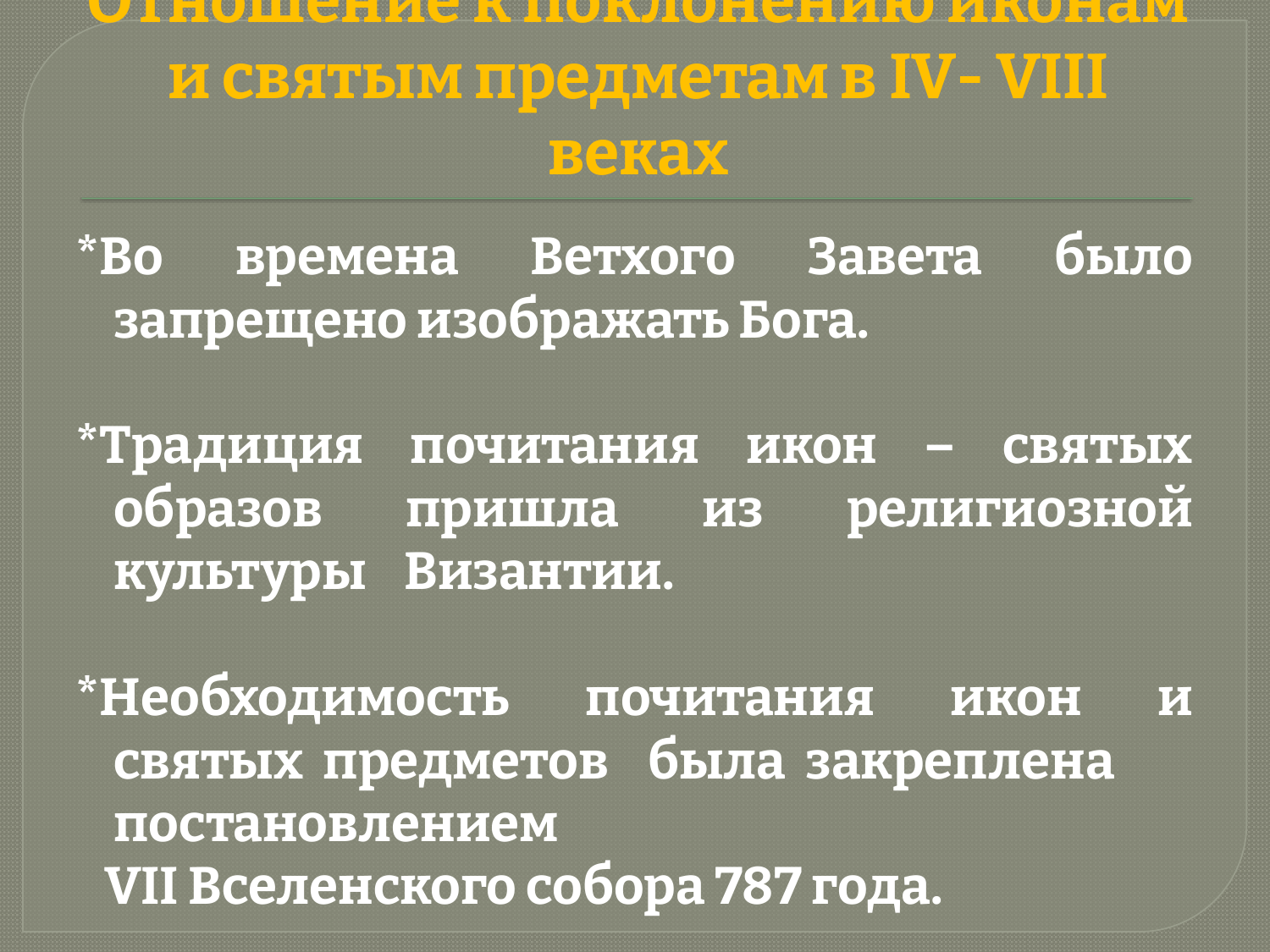

# Отношение к поклонению иконам и святым предметам в IV- VIII веках
*Во времена Ветхого Завета было запрещено изображать Бога.

*Традиция почитания икон – святых образов пришла из религиозной культуры    Византии.

*Необходимость почитания икон и святых предметов  была закреплена     постановлением
   VII Вселенского собора 787 года.